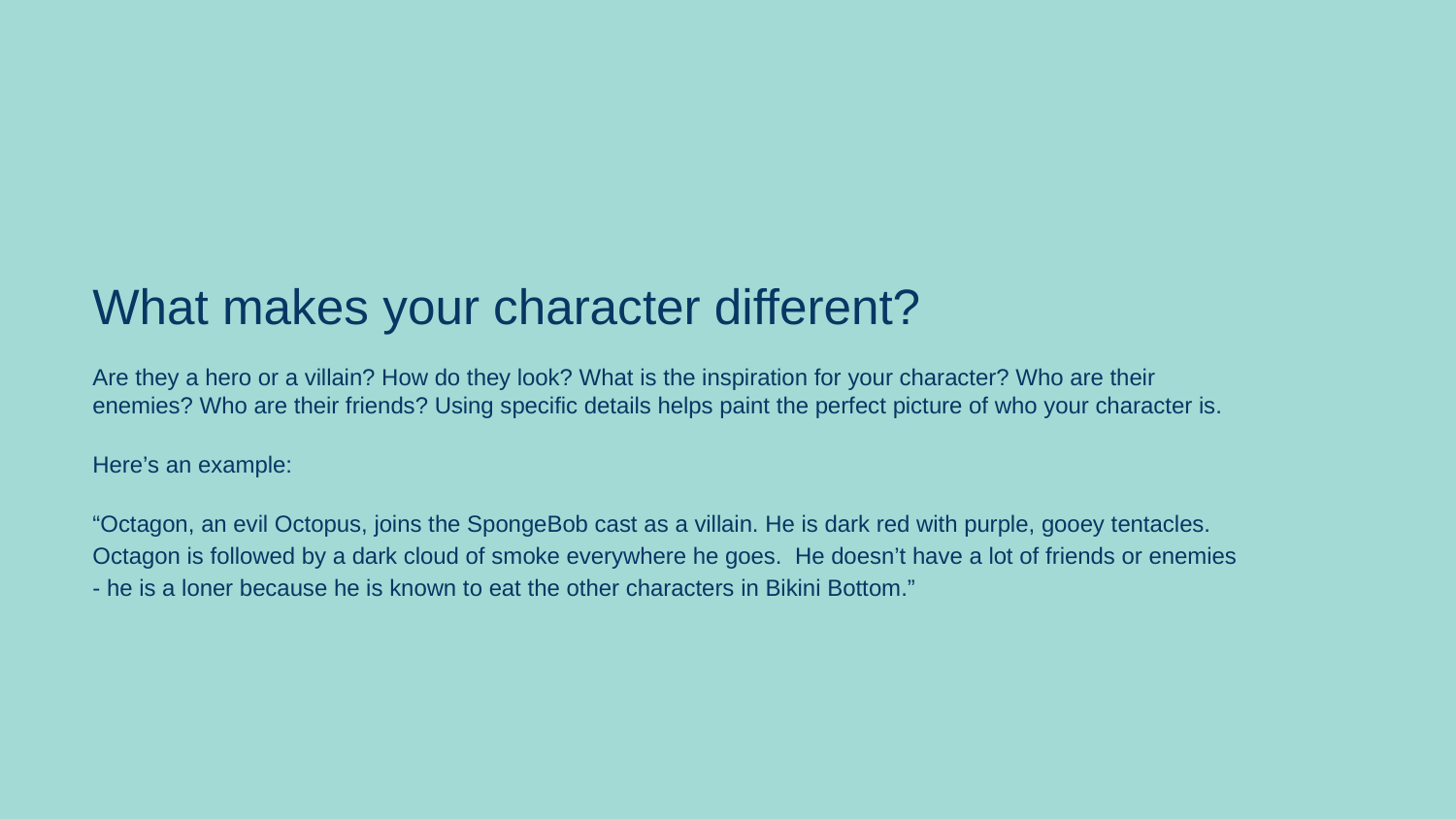

# What makes your character different?

Are they a hero or a villain? How do they look? What is the inspiration for your character? Who are their enemies? Who are their friends? Using specific details helps paint the perfect picture of who your character is.

Here’s an example:
“Octagon, an evil Octopus, joins the SpongeBob cast as a villain. He is dark red with purple, gooey tentacles. Octagon is followed by a dark cloud of smoke everywhere he goes.  He doesn’t have a lot of friends or enemies - he is a loner because he is known to eat the other characters in Bikini Bottom.”